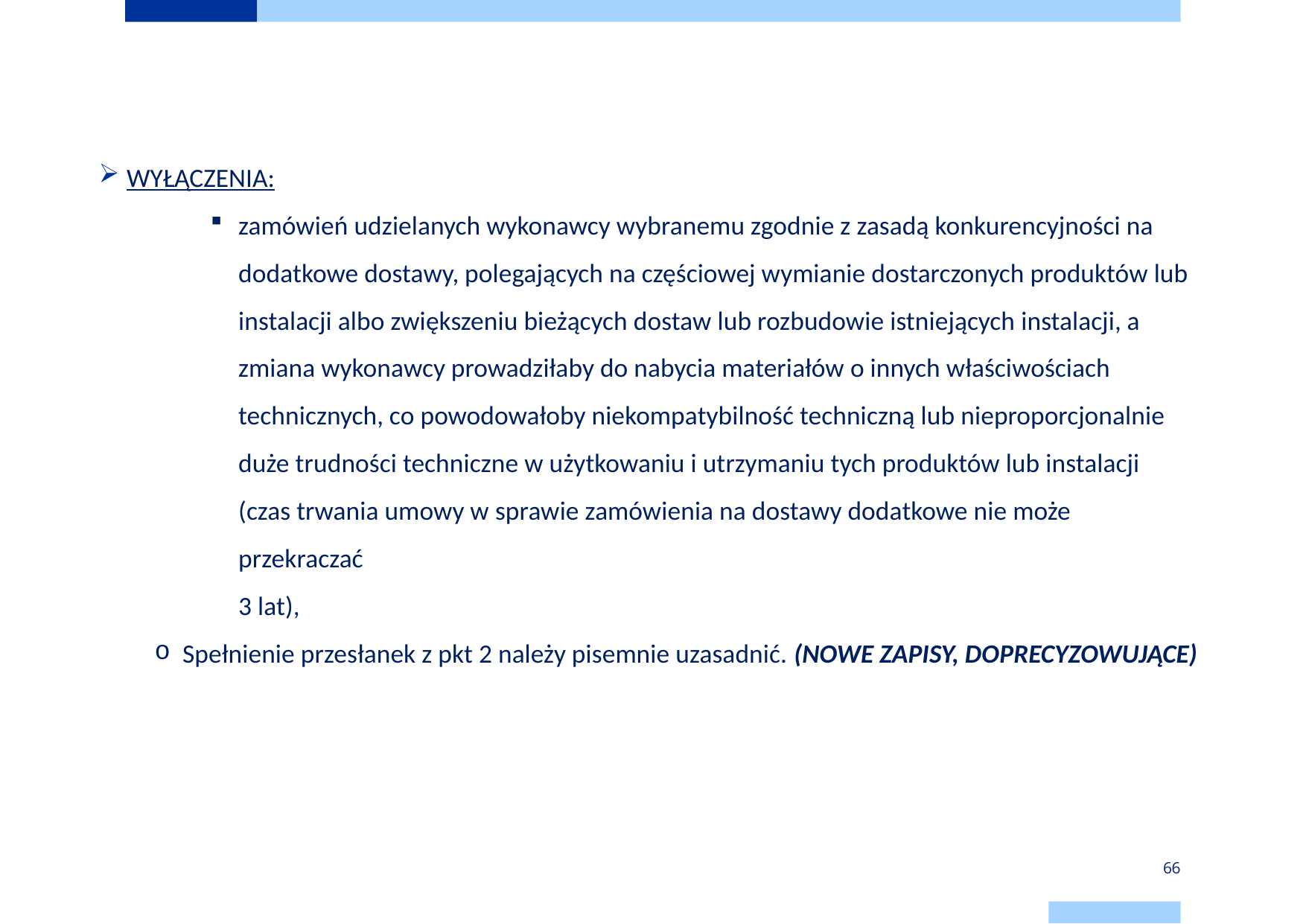

# Zasada konkurencyjności
WYŁĄCZENIA:
zamówień udzielanych wykonawcy wybranemu zgodnie z zasadą konkurencyjności na dodatkowe dostawy, polegających na częściowej wymianie dostarczonych produktów lub instalacji albo zwiększeniu bieżących dostaw lub rozbudowie istniejących instalacji, a zmiana wykonawcy prowadziłaby do nabycia materiałów o innych właściwościach technicznych, co powodowałoby niekompatybilność techniczną lub nieproporcjonalnie duże trudności techniczne w użytkowaniu i utrzymaniu tych produktów lub instalacji (czas trwania umowy w sprawie zamówienia na dostawy dodatkowe nie może przekraczać
3 lat),
Spełnienie przesłanek z pkt 2 należy pisemnie uzasadnić. (NOWE ZAPISY, DOPRECYZOWUJĄCE)

66